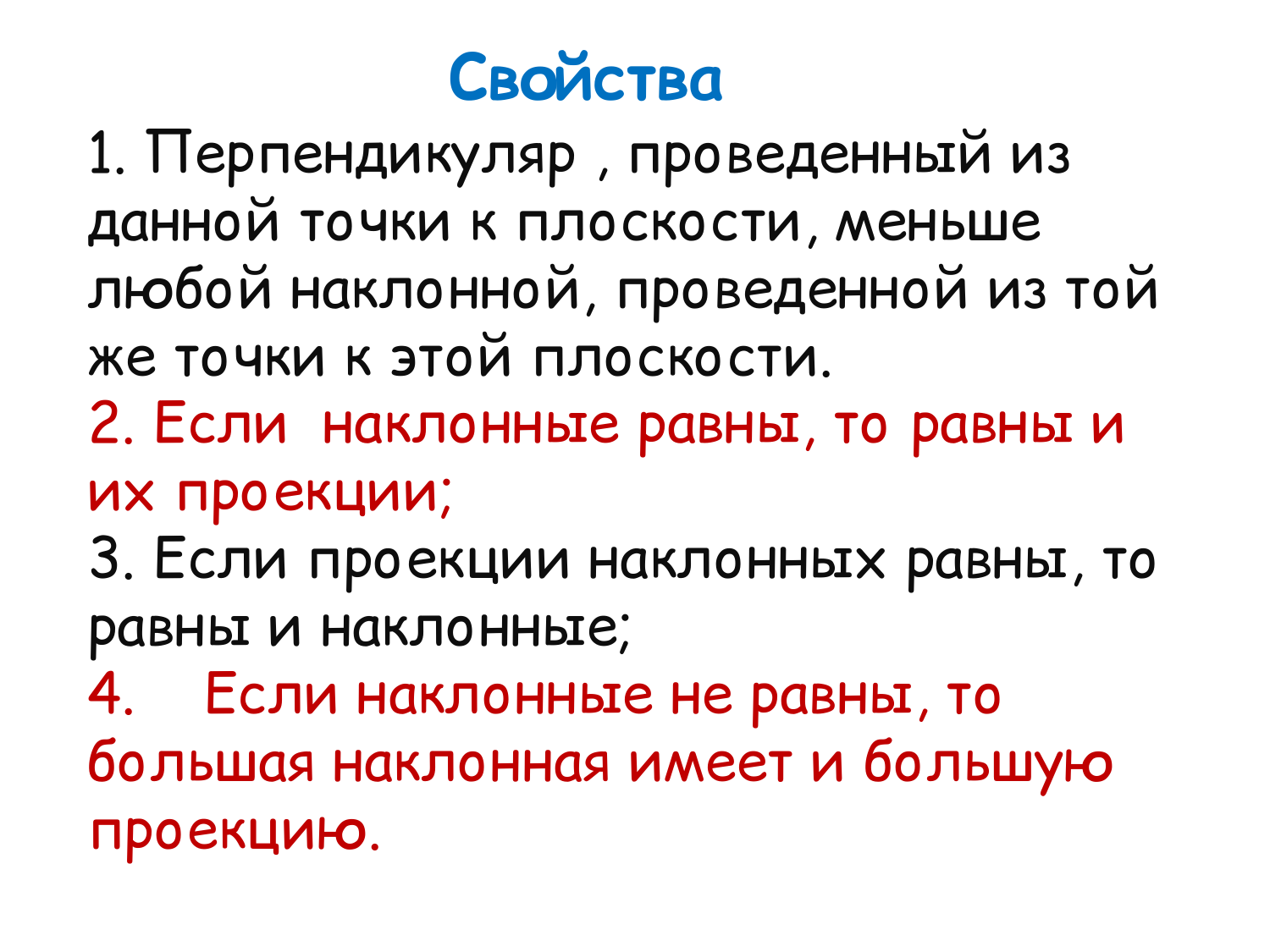

Свойства
1. Перпендикуляр , проведенный из данной точки к плоскости, меньше любой наклонной, проведенной из той же точки к этой плоскости.
2. Если  наклонные равны, то равны и их проекции;
3. Если проекции наклонных равны, то равны и наклонные;
4.    Если наклонные не равны, то большая наклонная имеет и большую проекцию.